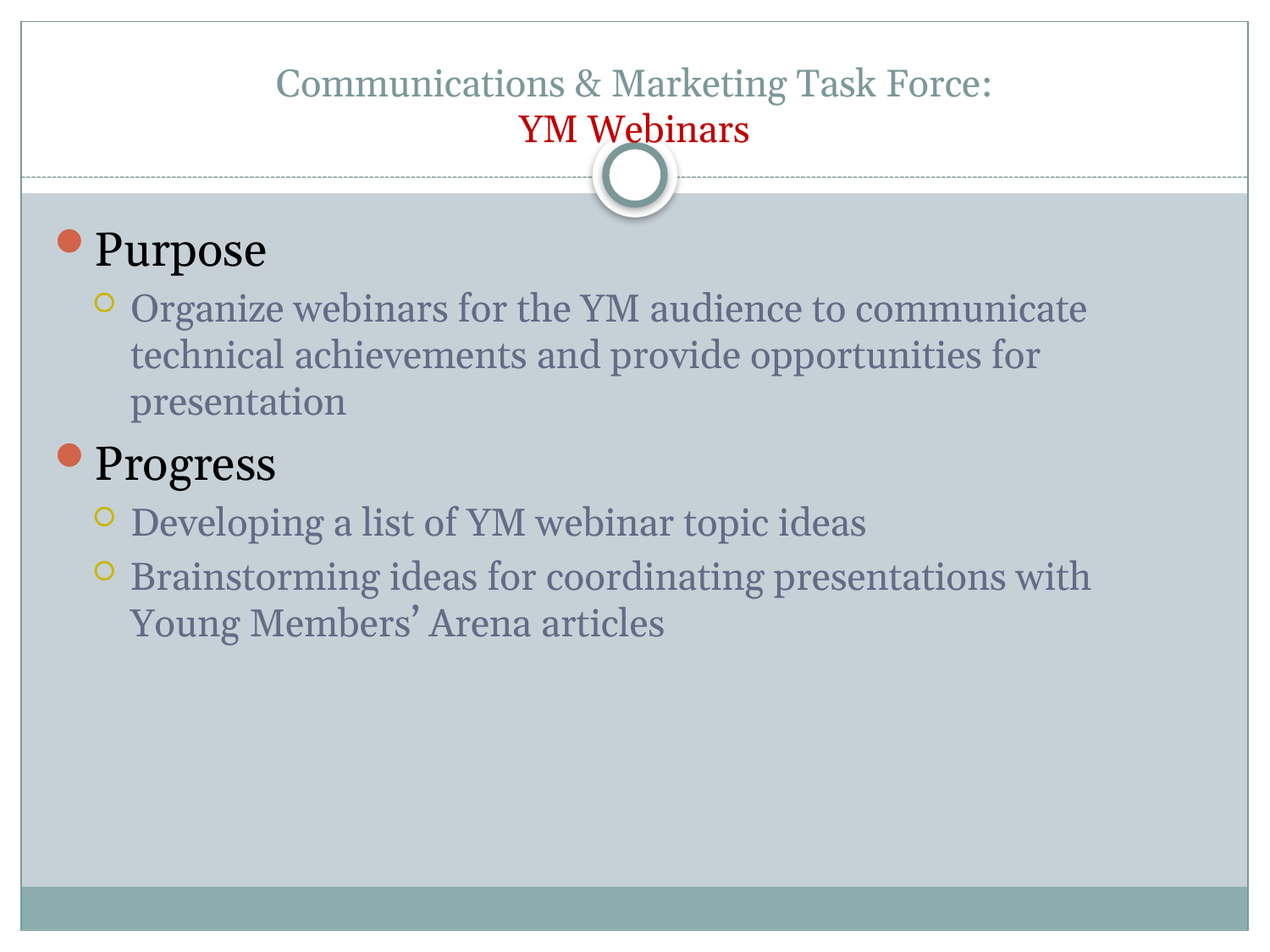

# Communications & Marketing Task Force: YM Webinars
Purpose
Organize webinars for the YM audience to communicate technical achievements and provide opportunities for presentation
Progress
Developing a list of YM webinar topic ideas
Brainstorming ideas for coordinating presentations with Young Members’ Arena articles